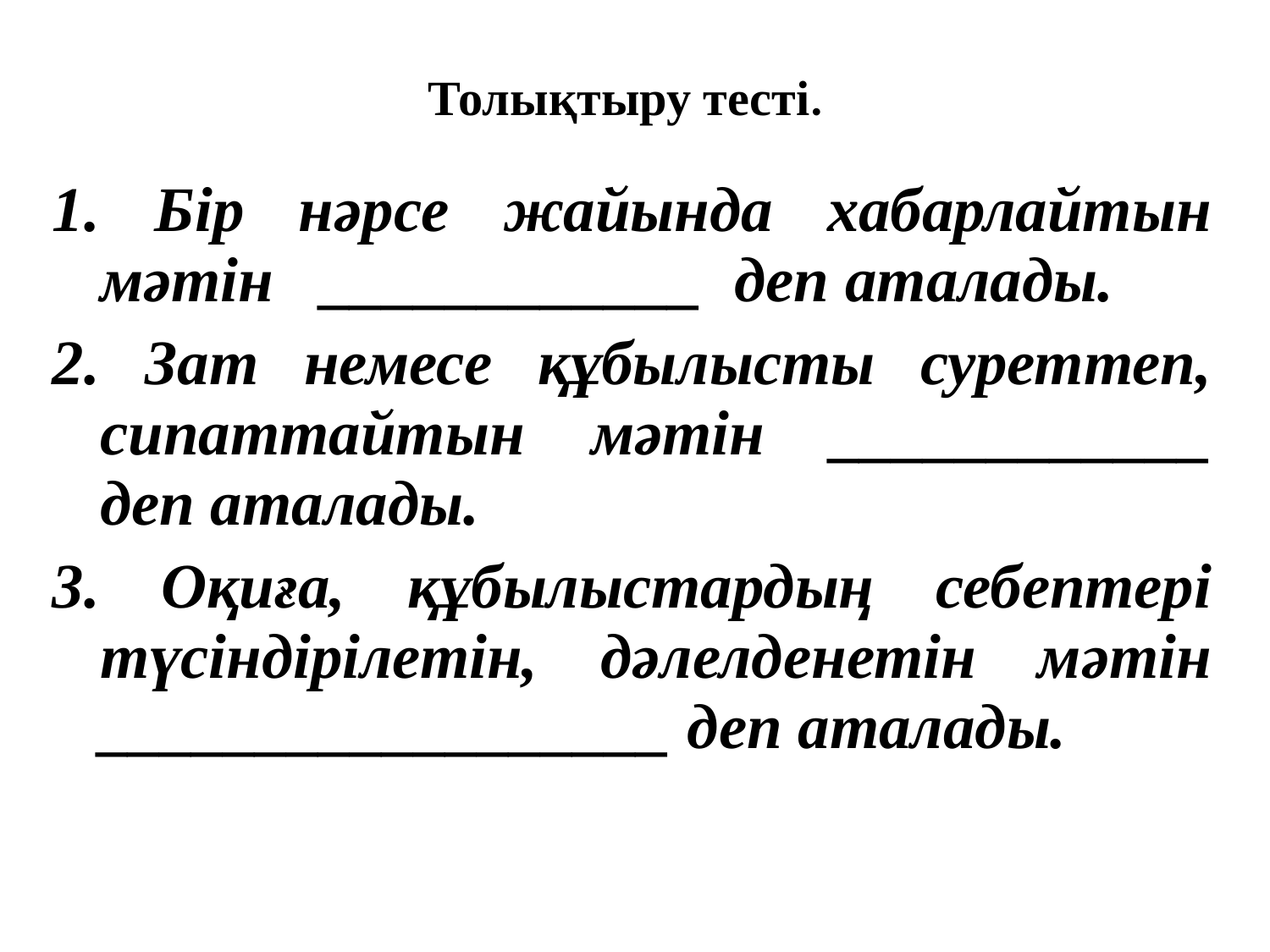

# Толықтыру тесті.
1. Бір нəрсе жайында хабарлайтын мəтін   ____________  деп аталады.
2. Зат немесе құбылысты суреттеп, сипаттайтын мəтін ____________ деп аталады.
3. Оқиға, құбылыстардың себептері түсіндірілетін, дəлелденетін мəтін __________________ деп аталады.